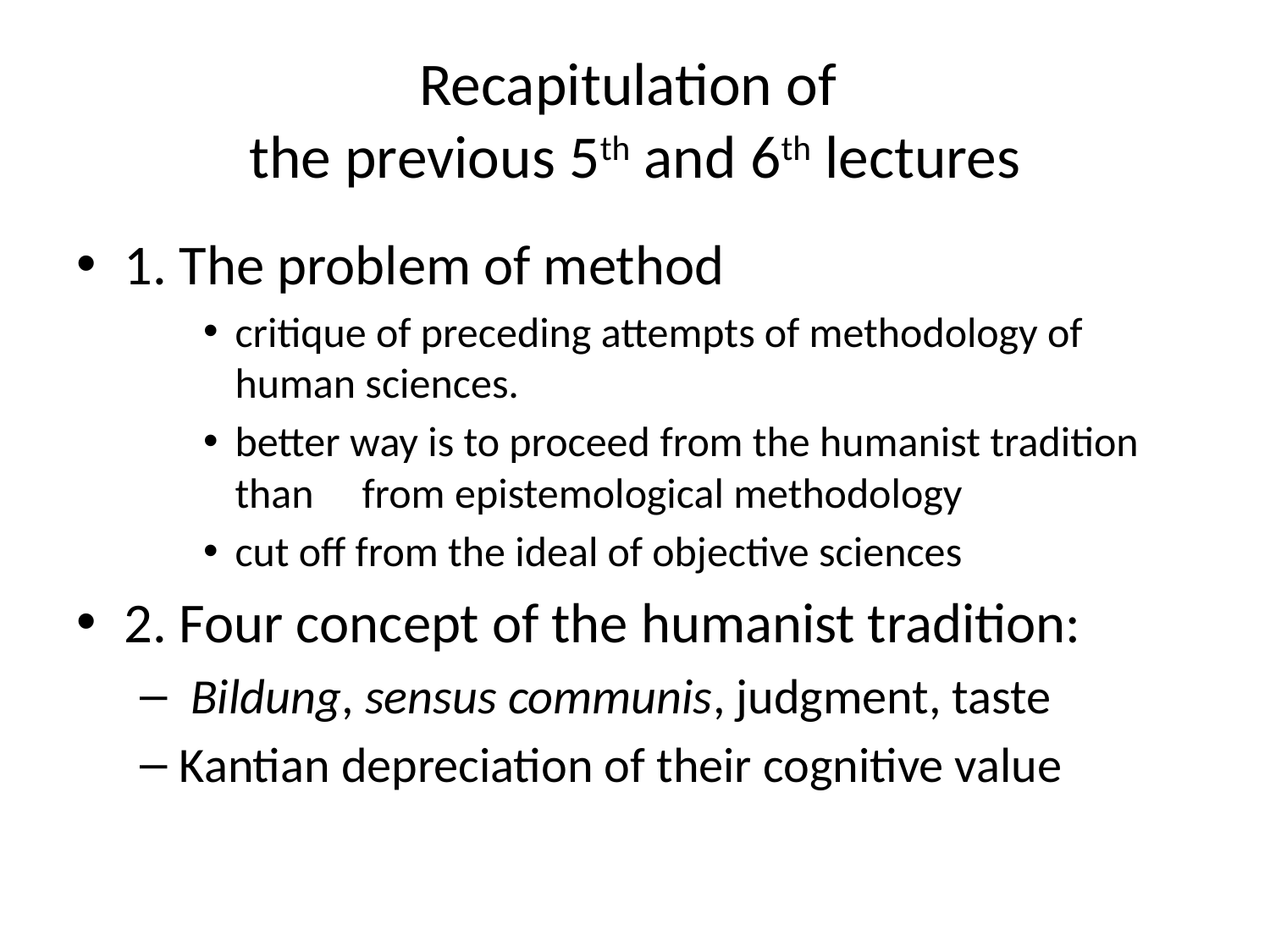

# Recapitulation of the previous 5th and 6th lectures
1. The problem of method
critique of preceding attempts of methodology of human sciences.
better way is to proceed from the humanist tradition than 	from epistemological methodology
cut off from the ideal of objective sciences
2. Four concept of the humanist tradition:
 Bildung, sensus communis, judgment, taste
Kantian depreciation of their cognitive value